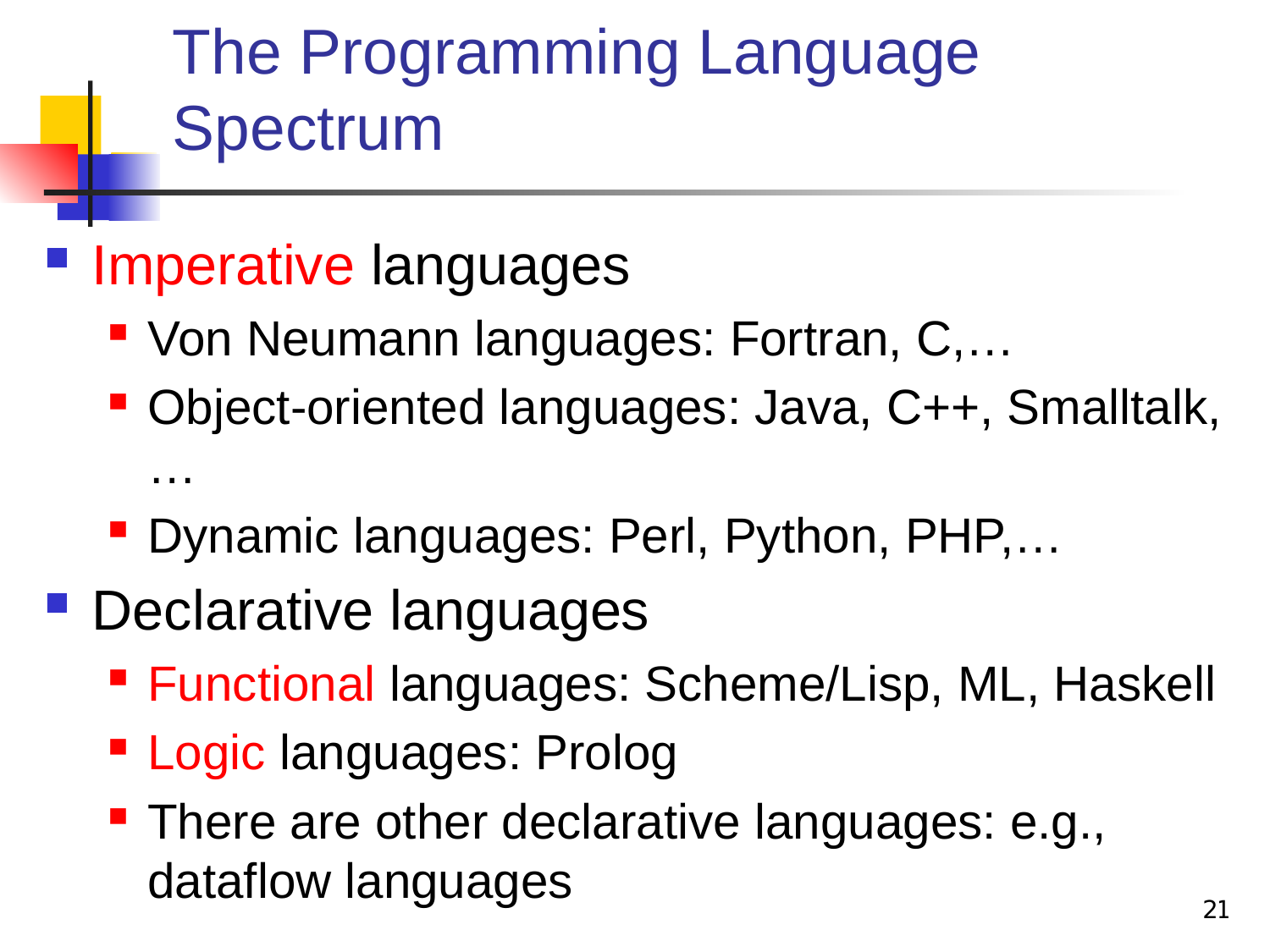

# The Programming Language Spectrum
Imperative languages
Von Neumann languages: Fortran, C,…
Object-oriented languages: Java, C++, Smalltalk,…
Dynamic languages: Perl, Python, PHP,…
Declarative languages
Functional languages: Scheme/Lisp, ML, Haskell
Logic languages: Prolog
There are other declarative languages: e.g., dataflow languages
21